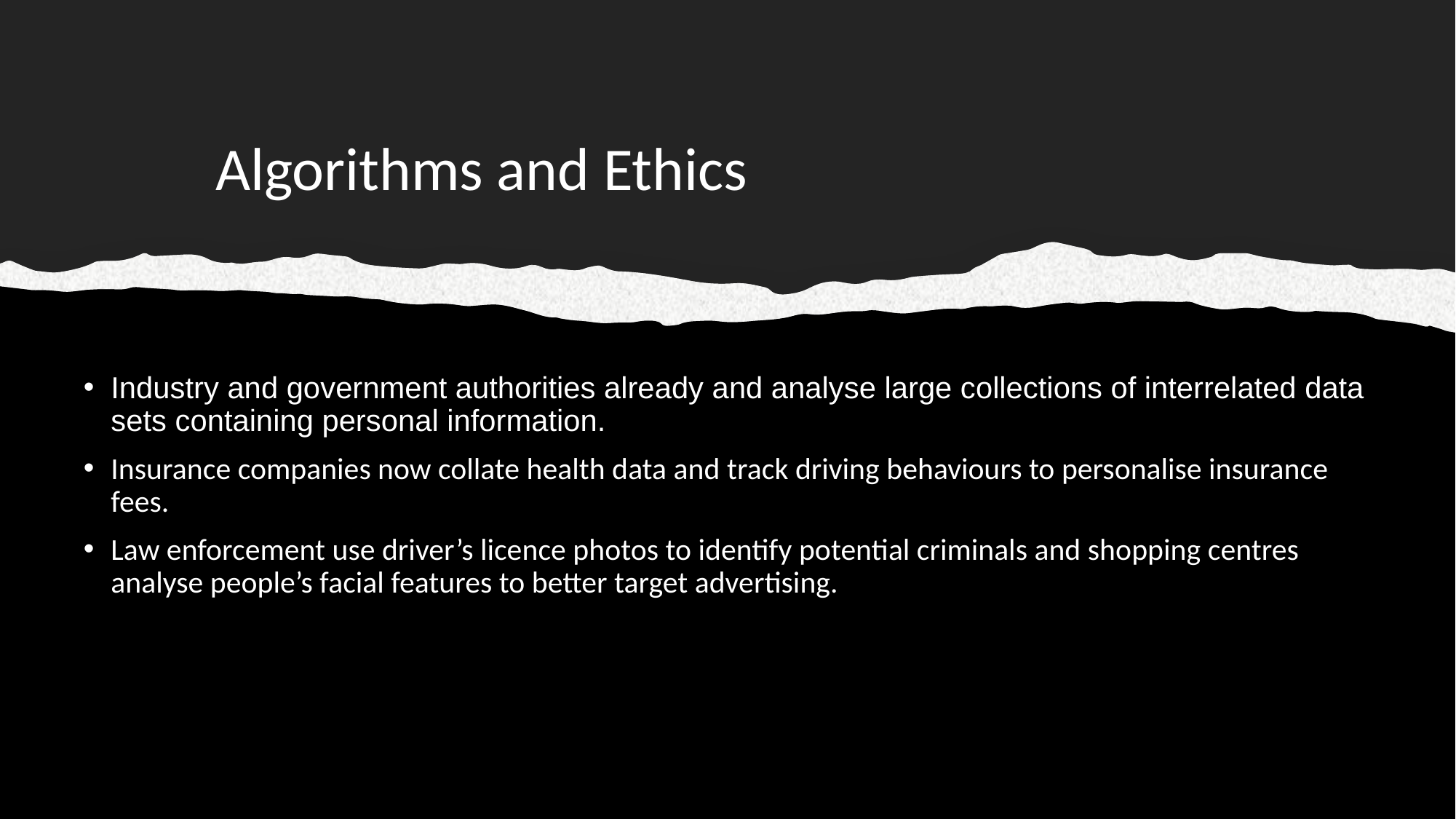

# Algorithms and Ethics

Industry and government authorities already and analyse large collections of interrelated data sets containing personal information.
Insurance companies now collate health data and track driving behaviours to personalise insurance fees.
Law enforcement use driver’s licence photos to identify potential criminals and shopping centres analyse people’s facial features to better target advertising.